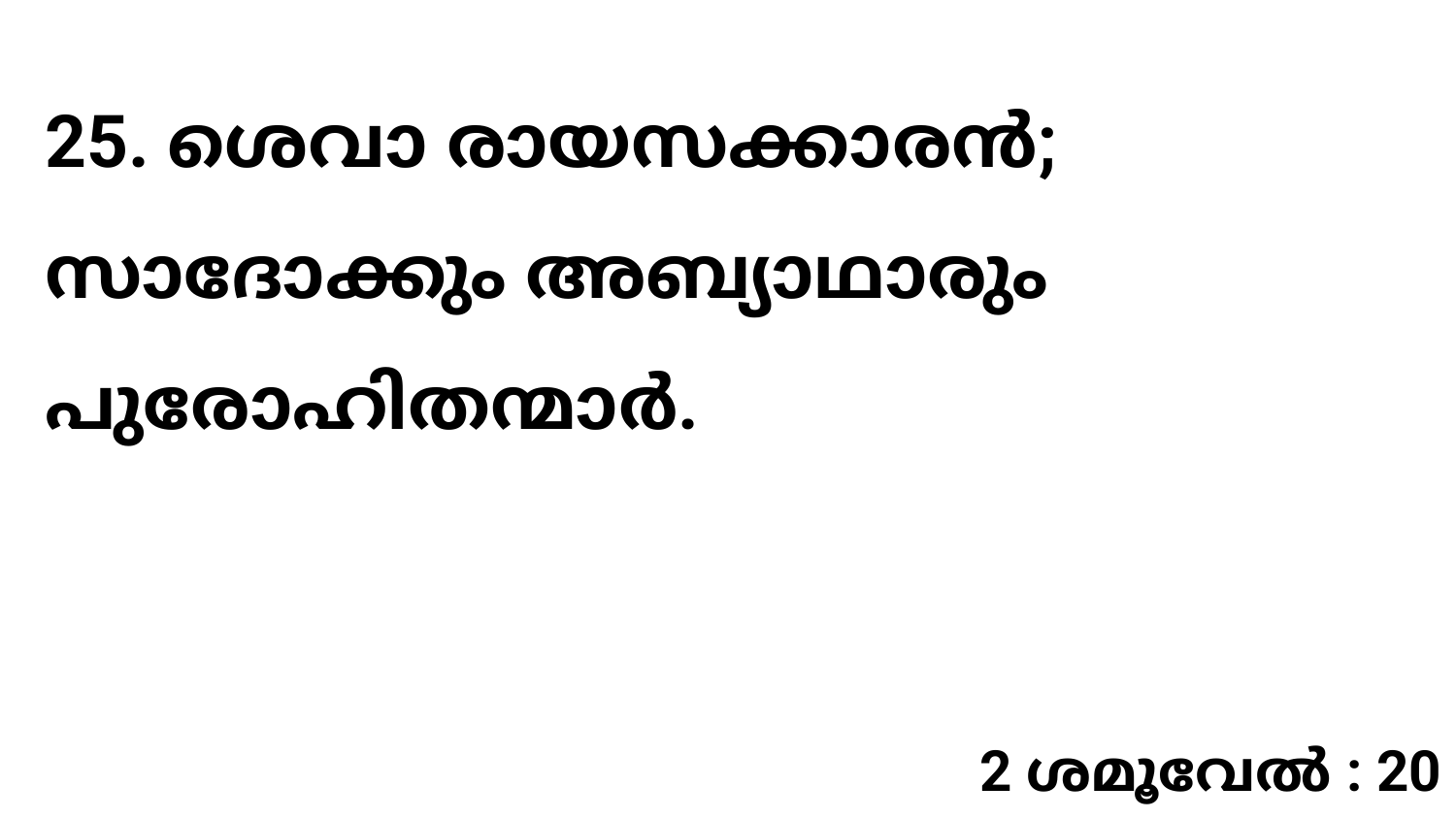

25. ശെവാ രായസക്കാരൻ; സാദോക്കും അബ്യാഥാരും പുരോഹിതന്മാർ.
2 ശമൂവേൽ : 20